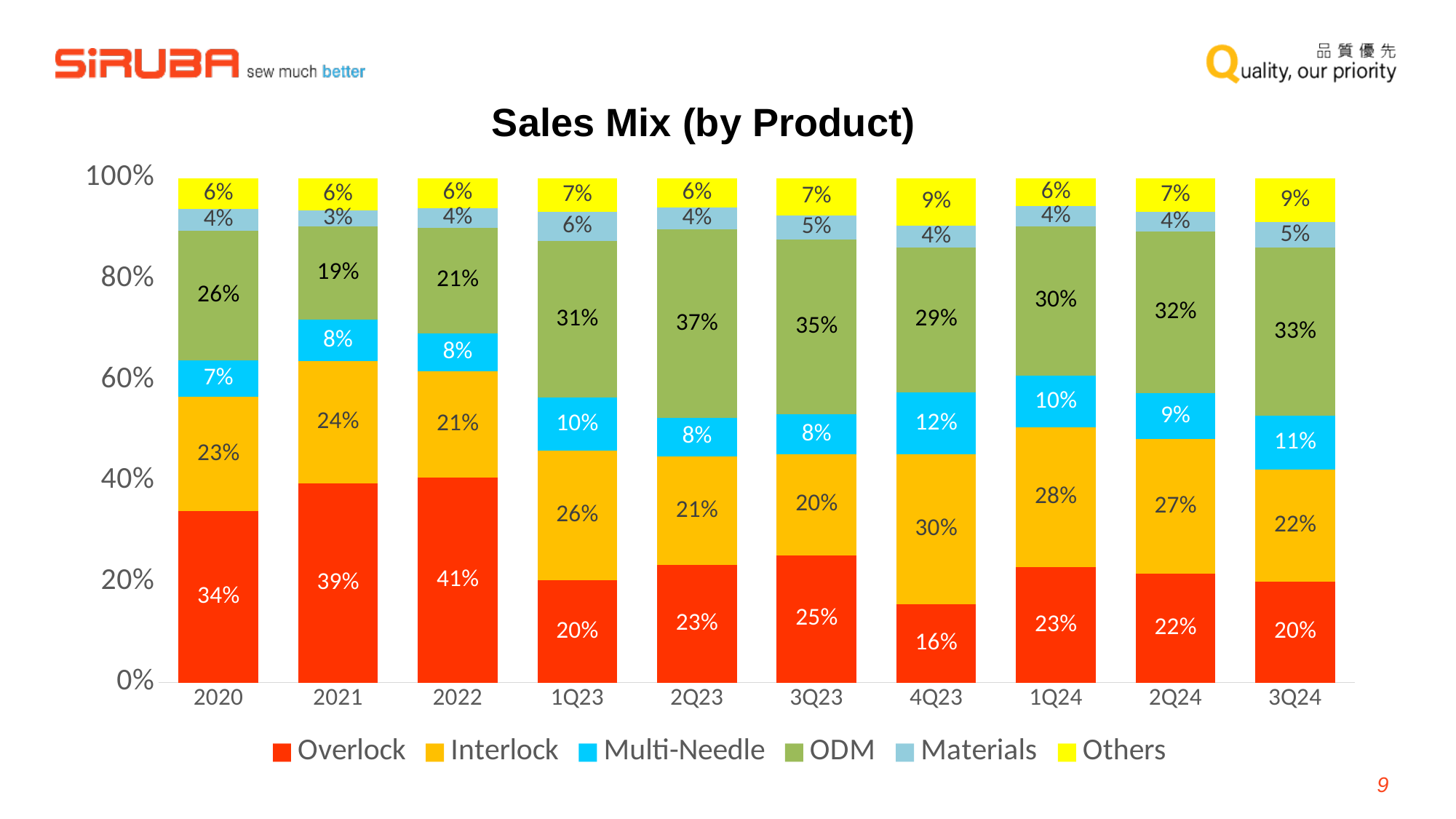

Sales Mix (by Product)

### Chart

| Category | Overlock | Interlock | Multi-Needle | ODM | Materials | Others |
|---|---|---|---|---|---|---|
| 2020 | 0.34036327833410523 | 0.22573563766015864 | 0.07256527791411202 | 0.25737754451107914 | 0.0425092642628452 | 0.061448997317699705 |
| 2021 | 0.3945405068390677 | 0.24293300392938913 | 0.08201691139352713 | 0.18565233579367552 | 0.030860037666206916 | 0.06399720437813355 |
| 2022 | 0.40663315283879187 | 0.21032180365356656 | 0.0761060940129643 | 0.20912997485948784 | 0.038820062764241804 | 0.05898891187094768 |
| 1Q23 | 0.2023969397592957 | 0.25757160165431037 | 0.10499166458586195 | 0.31097561094230786 | 0.056711619850598666 | 0.06735256320762537 |
| 2Q23 | 0.23373636402915293 | 0.21449890145086256 | 0.07701363899349352 | 0.37295642018022024 | 0.044111078149450346 | 0.057683597196820396 |
| 3Q23 | 0.25262039168259187 | 0.2000315635293971 | 0.07972200188224832 | 0.3460982626521977 | 0.04813237307918865 | 0.07339540717437647 |
| 4Q23 | 0.15548020590490283 | 0.29718095195782407 | 0.1229650837400951 | 0.28751893151144003 | 0.04336116105118725 | 0.09349366583455081 |
| 1Q24 | 0.22830208462756543 | 0.278520599816819 | 0.1016024694095126 | 0.29668031843659154 | 0.03933477848394218 | 0.05555974922556919 |
| 2Q24 | 0.21605619409910148 | 0.26686860224918363 | 0.09051612672258037 | 0.3206292198871137 | 0.03936099692518047 | 0.06656886011684024 |
| 3Q24 | 0.19996061383646271 | 0.22275412444522621 | 0.10684203404329046 | 0.3326324146332591 | 0.05147752168708896 | 0.08633329135467249 |
9